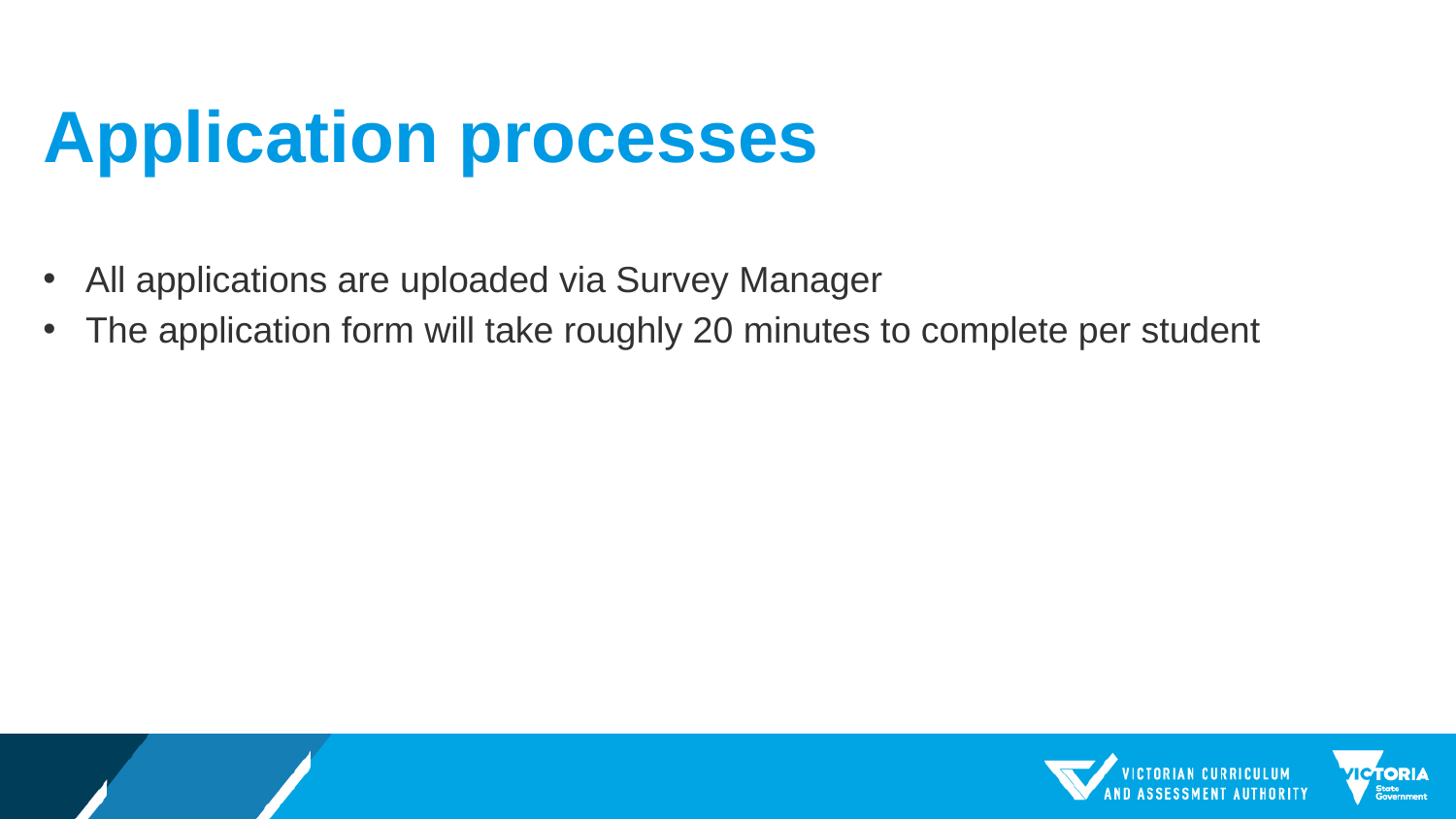

# Application processes
All applications are uploaded via Survey Manager
The application form will take roughly 20 minutes to complete per student